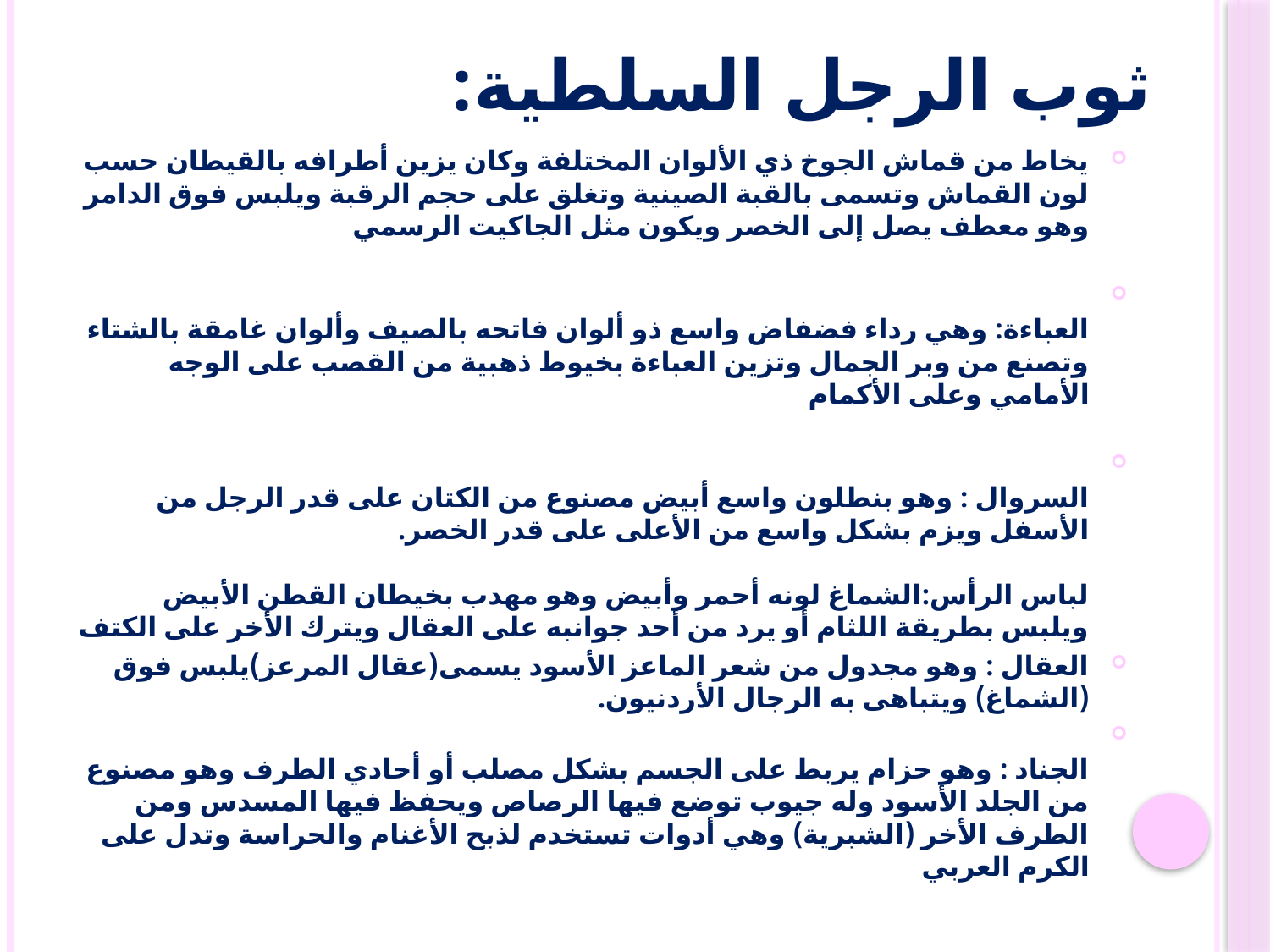

# ثوب الرجل السلطية:
يخاط من قماش الجوخ ذي الألوان المختلفة وكان يزين أطرافه بالقيطان حسب لون القماش وتسمى بالقبة الصينية وتغلق على حجم الرقبة ويلبس فوق الدامر وهو معطف يصل إلى الخصر ويكون مثل الجاكيت الرسمي
العباءة: وهي رداء فضفاض واسع ذو ألوان فاتحه بالصيف وألوان غامقة بالشتاء وتصنع من وبر الجمال وتزين العباءة بخيوط ذهبية من القصب على الوجه الأمامي وعلى الأكمام
السروال : وهو بنطلون واسع أبيض مصنوع من الكتان على قدر الرجل من الأسفل ويزم بشكل واسع من الأعلى على قدر الخصر.
 
لباس الرأس:الشماغ لونه أحمر وأبيض وهو مهدب بخيطان القطن الأبيض ويلبس بطريقة اللثام أو يرد من أحد جوانبه على العقال ويترك الأخر على الكتف
العقال : وهو مجدول من شعر الماعز الأسود يسمى(عقال المرعز)يلبس فوق (الشماغ) ويتباهى به الرجال الأردنيون.
 
الجناد : وهو حزام يربط على الجسم بشكل مصلب أو أحادي الطرف وهو مصنوع من الجلد الأسود وله جيوب توضع فيها الرصاص ويحفظ فيها المسدس ومن الطرف الأخر (الشبرية) وهي أدوات تستخدم لذبح الأغنام والحراسة وتدل على الكرم العربي